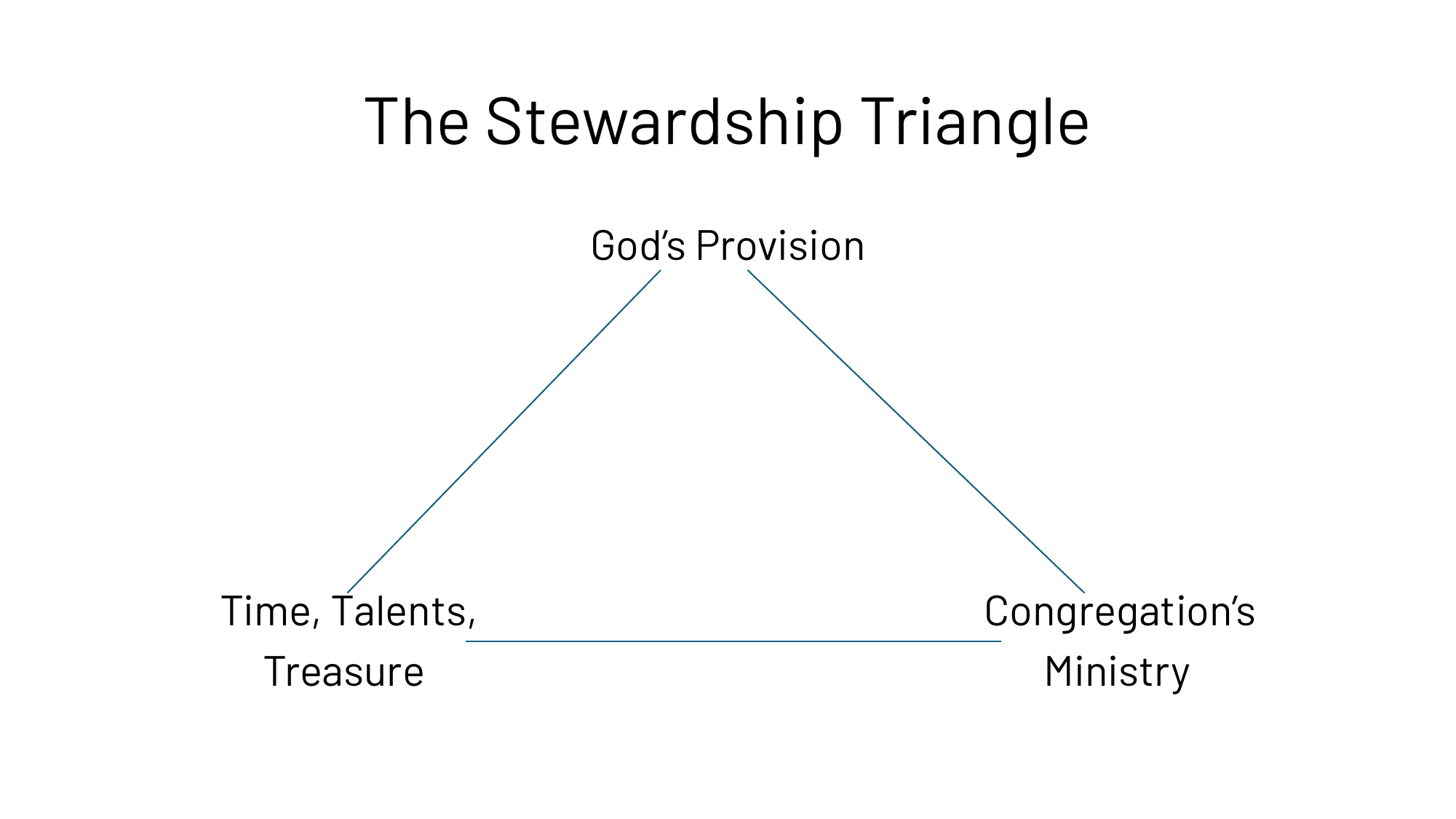

# The Stewardship Triangle
				     God’s Provision

 	Time, Talents,					Congregation’s
	     Treasure						       Ministry